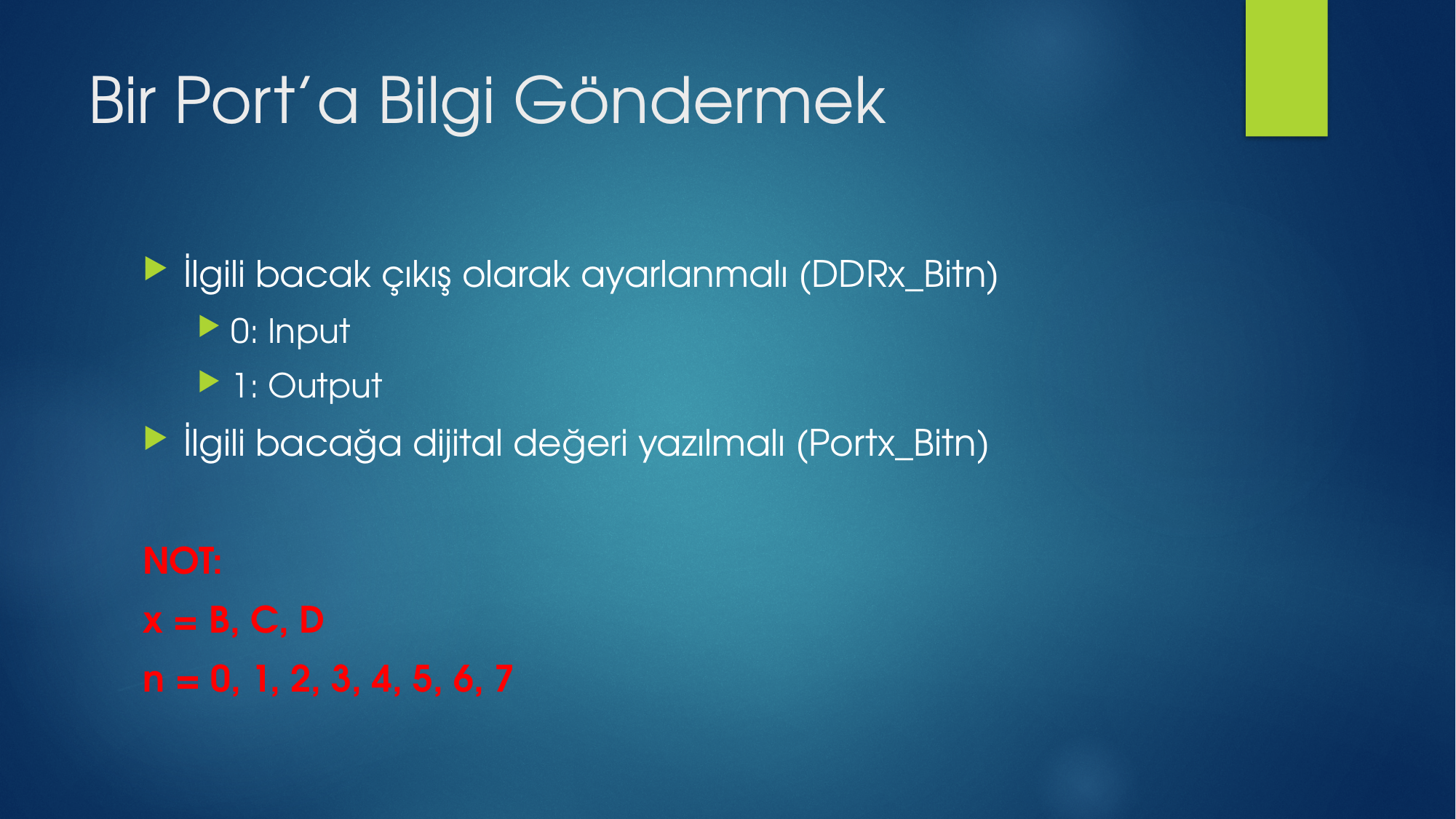

# Bir Port’a Bilgi Göndermek
İlgili bacak çıkış olarak ayarlanmalı (DDRx_Bitn)
0: Input
1: Output
İlgili bacağa dijital değeri yazılmalı (Portx_Bitn)

NOT:
x = B, C, D
n = 0, 1, 2, 3, 4, 5, 6, 7